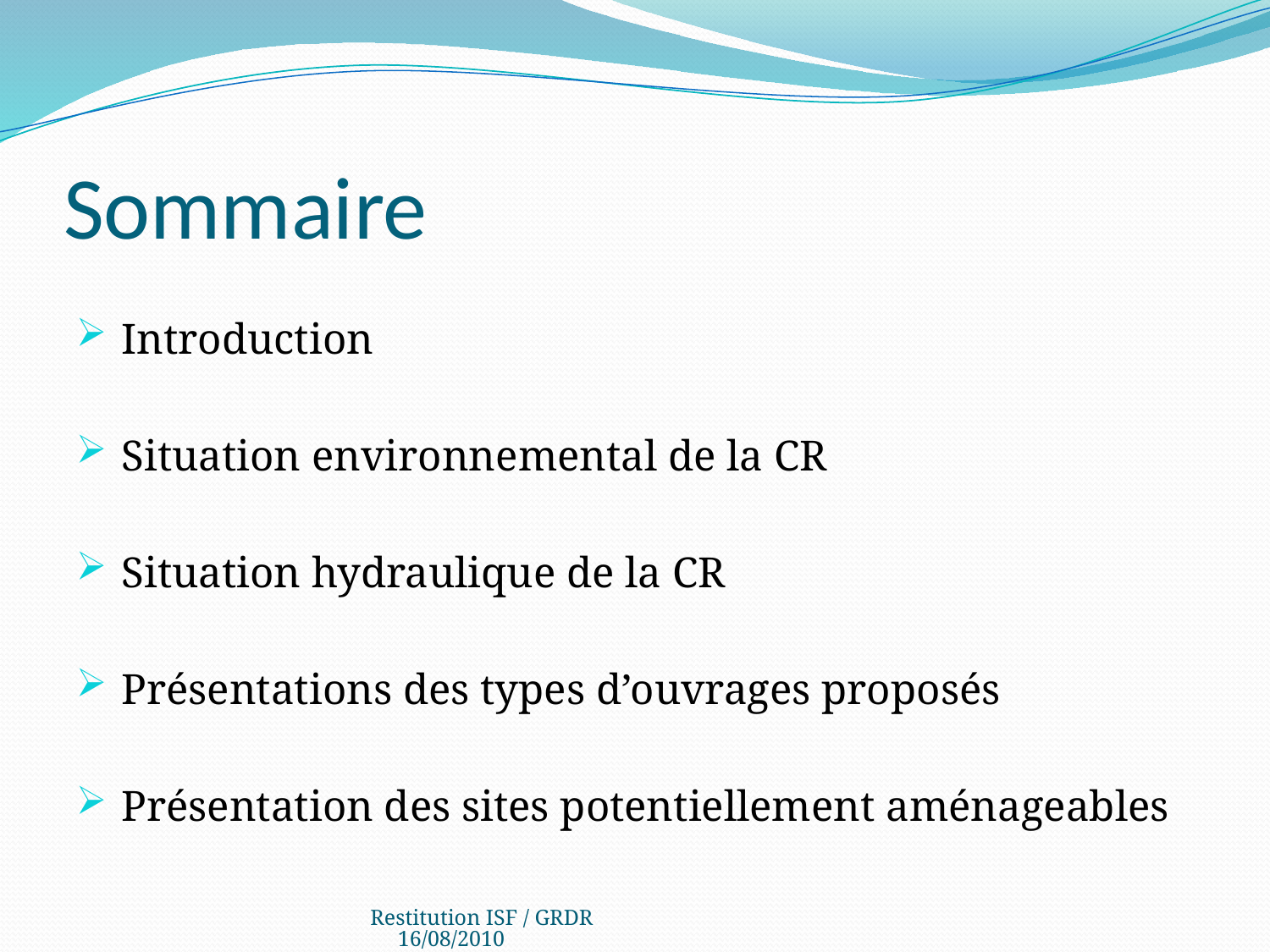

# Sommaire
 Introduction

 Situation environnemental de la CR

 Situation hydraulique de la CR

 Présentations des types d’ouvrages proposés

 Présentation des sites potentiellement aménageables
Restitution ISF / GRDR                                                 16/08/2010